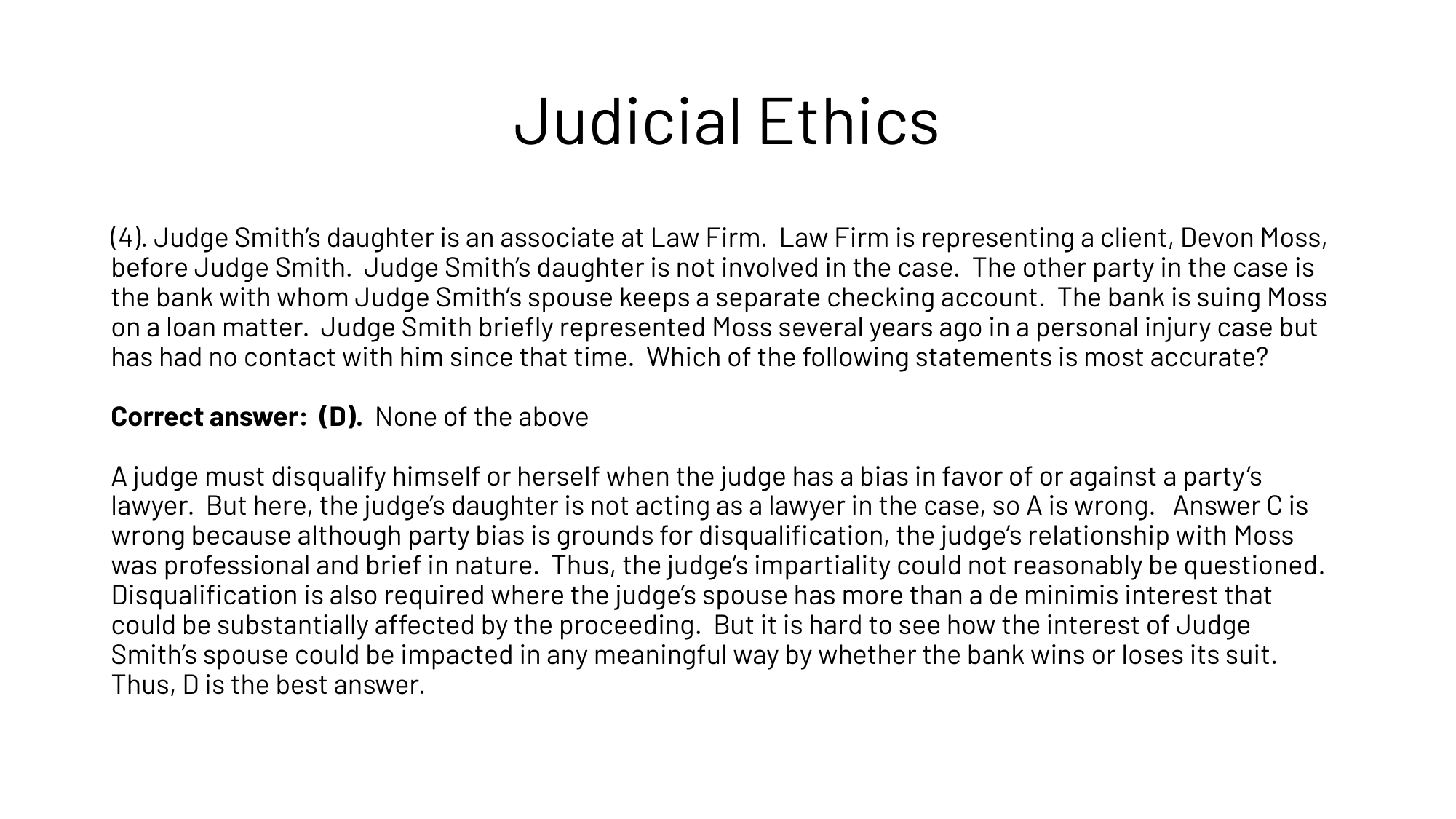

# Judicial Ethics
(4). Judge Smith’s daughter is an associate at Law Firm.  Law Firm is representing a client, Devon Moss, before Judge Smith.  Judge Smith’s daughter is not involved in the case.  The other party in the case is the bank with whom Judge Smith’s spouse keeps a separate checking account.  The bank is suing Moss on a loan matter.  Judge Smith briefly represented Moss several years ago in a personal injury case but has had no contact with him since that time.  Which of the following statements is most accurate?

Correct answer:  (D).  None of the above

A judge must disqualify himself or herself when the judge has a bias in favor of or against a party’s lawyer.  But here, the judge’s daughter is not acting as a lawyer in the case, so A is wrong.   Answer C is wrong because although party bias is grounds for disqualification, the judge’s relationship with Moss was professional and brief in nature.  Thus, the judge’s impartiality could not reasonably be questioned.  Disqualification is also required where the judge’s spouse has more than a de minimis interest that could be substantially affected by the proceeding.  But it is hard to see how the interest of Judge Smith’s spouse could be impacted in any meaningful way by whether the bank wins or loses its suit.  Thus, D is the best answer.